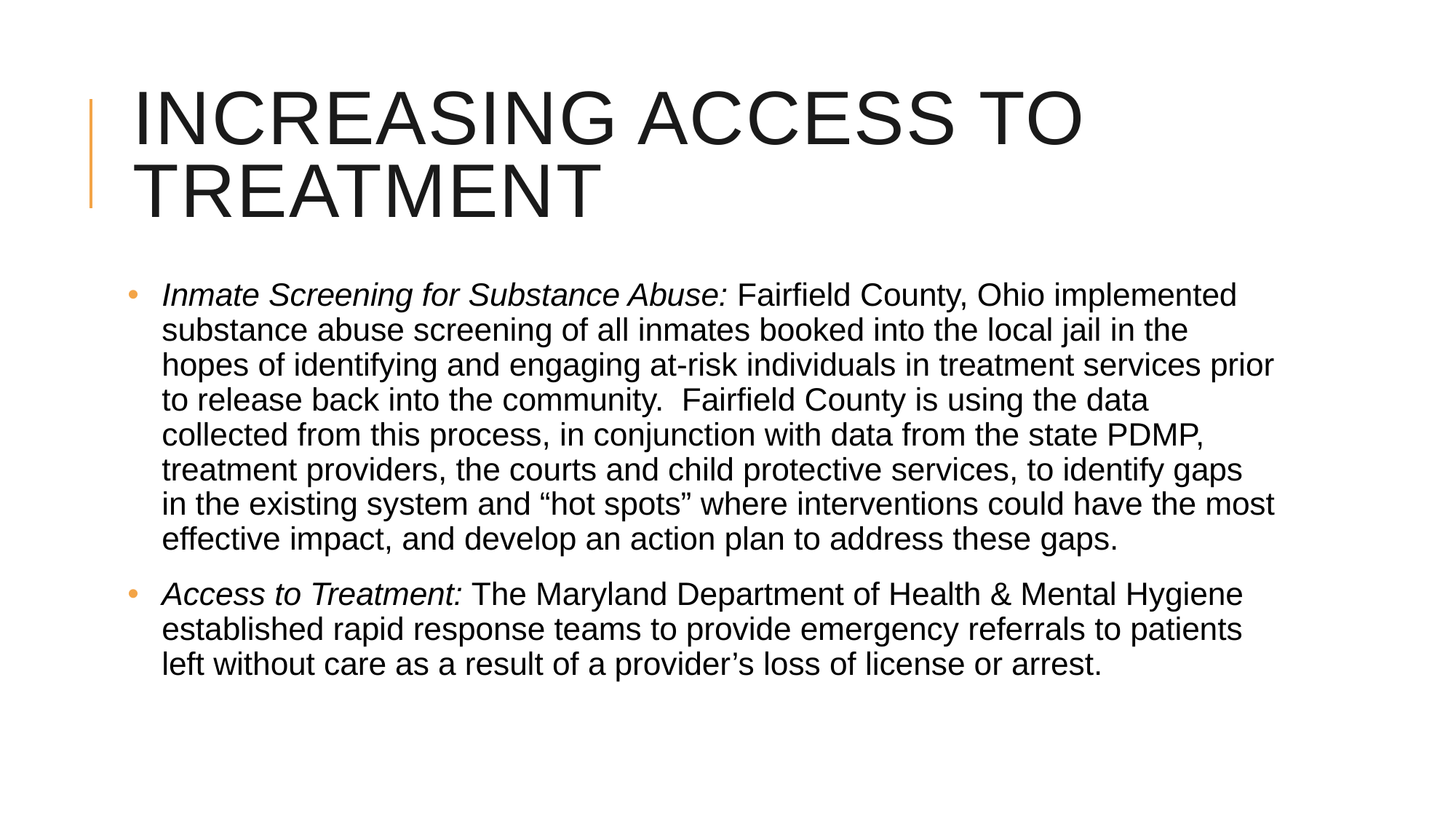

# Increasing access to treatment
Inmate Screening for Substance Abuse: Fairfield County, Ohio implemented substance abuse screening of all inmates booked into the local jail in the hopes of identifying and engaging at-risk individuals in treatment services prior to release back into the community.  Fairfield County is using the data collected from this process, in conjunction with data from the state PDMP, treatment providers, the courts and child protective services, to identify gaps in the existing system and “hot spots” where interventions could have the most effective impact, and develop an action plan to address these gaps.
Access to Treatment: The Maryland Department of Health & Mental Hygiene established rapid response teams to provide emergency referrals to patients left without care as a result of a provider’s loss of license or arrest.